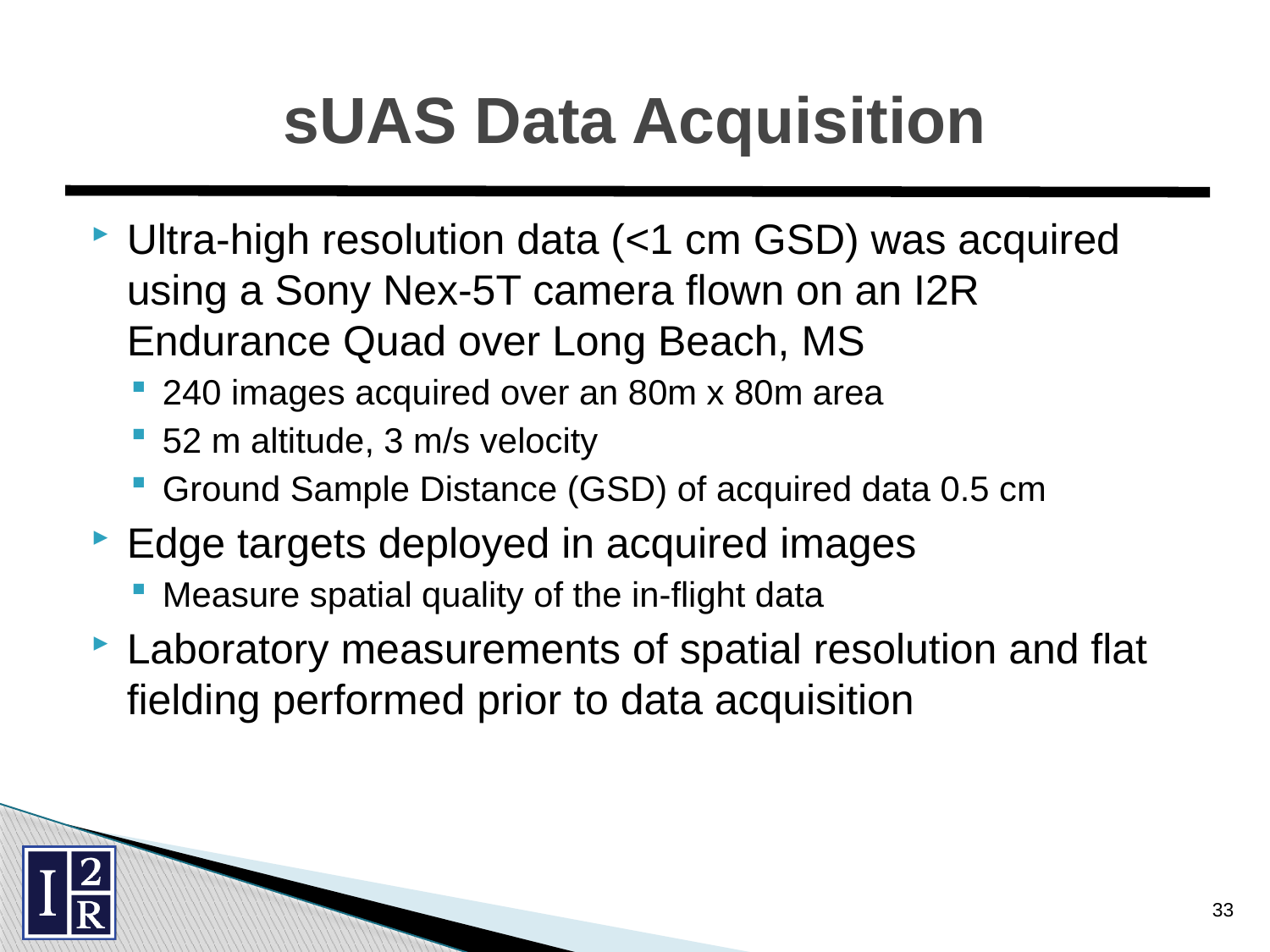

# sUAS Data Acquisition
Ultra-high resolution data (<1 cm GSD) was acquired using a Sony Nex-5T camera flown on an I2R Endurance Quad over Long Beach, MS
240 images acquired over an 80m x 80m area
52 m altitude, 3 m/s velocity
Ground Sample Distance (GSD) of acquired data 0.5 cm
Edge targets deployed in acquired images
Measure spatial quality of the in-flight data
Laboratory measurements of spatial resolution and flat fielding performed prior to data acquisition
33